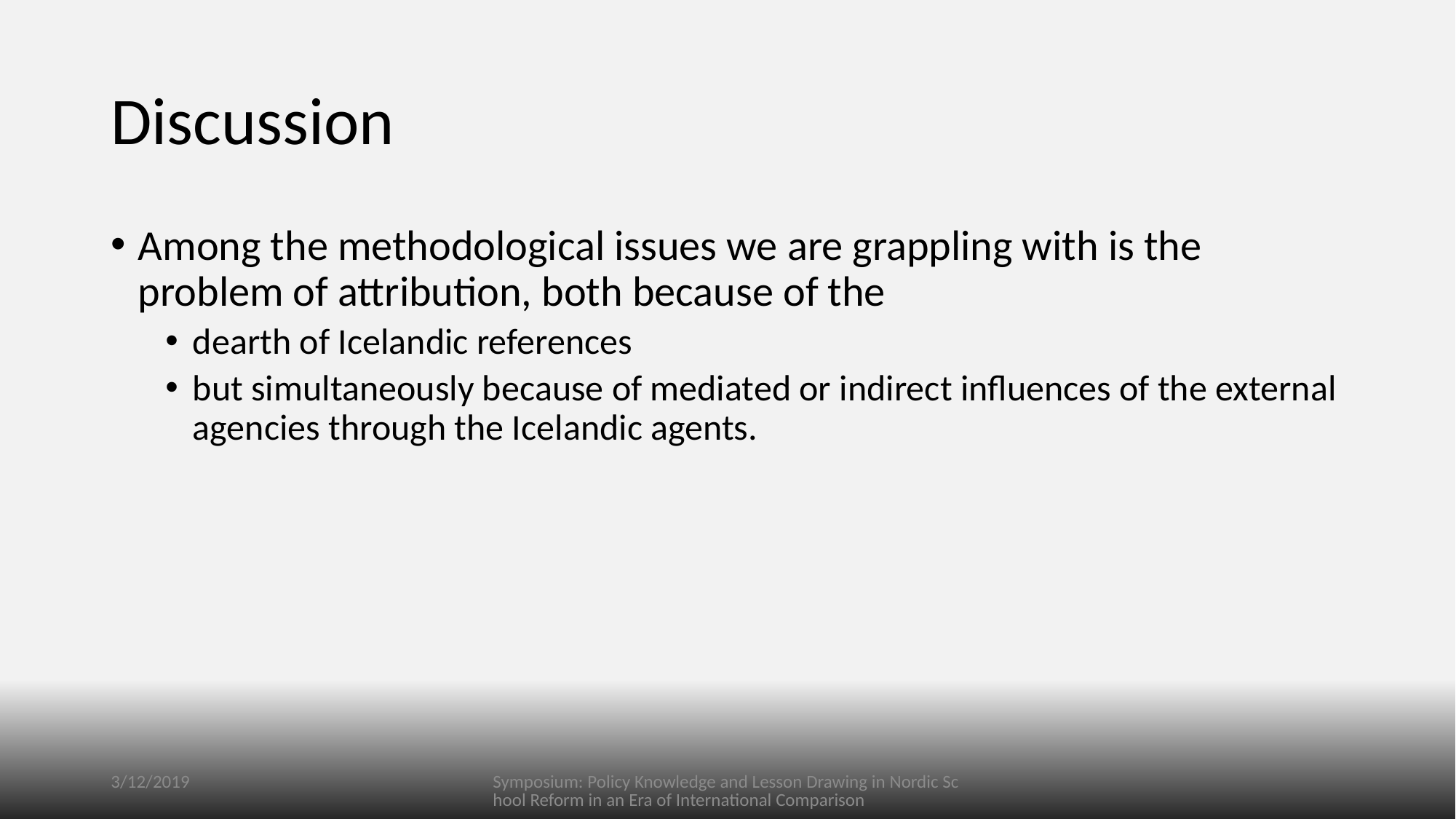

# Discussion
Among the methodological issues we are grappling with is the problem of attribution, both because of the
dearth of Icelandic references
but simultaneously because of mediated or indirect influences of the external agencies through the Icelandic agents.
3/12/2019
Symposium: Policy Knowledge and Lesson Drawing in Nordic School Reform in an Era of International Comparison